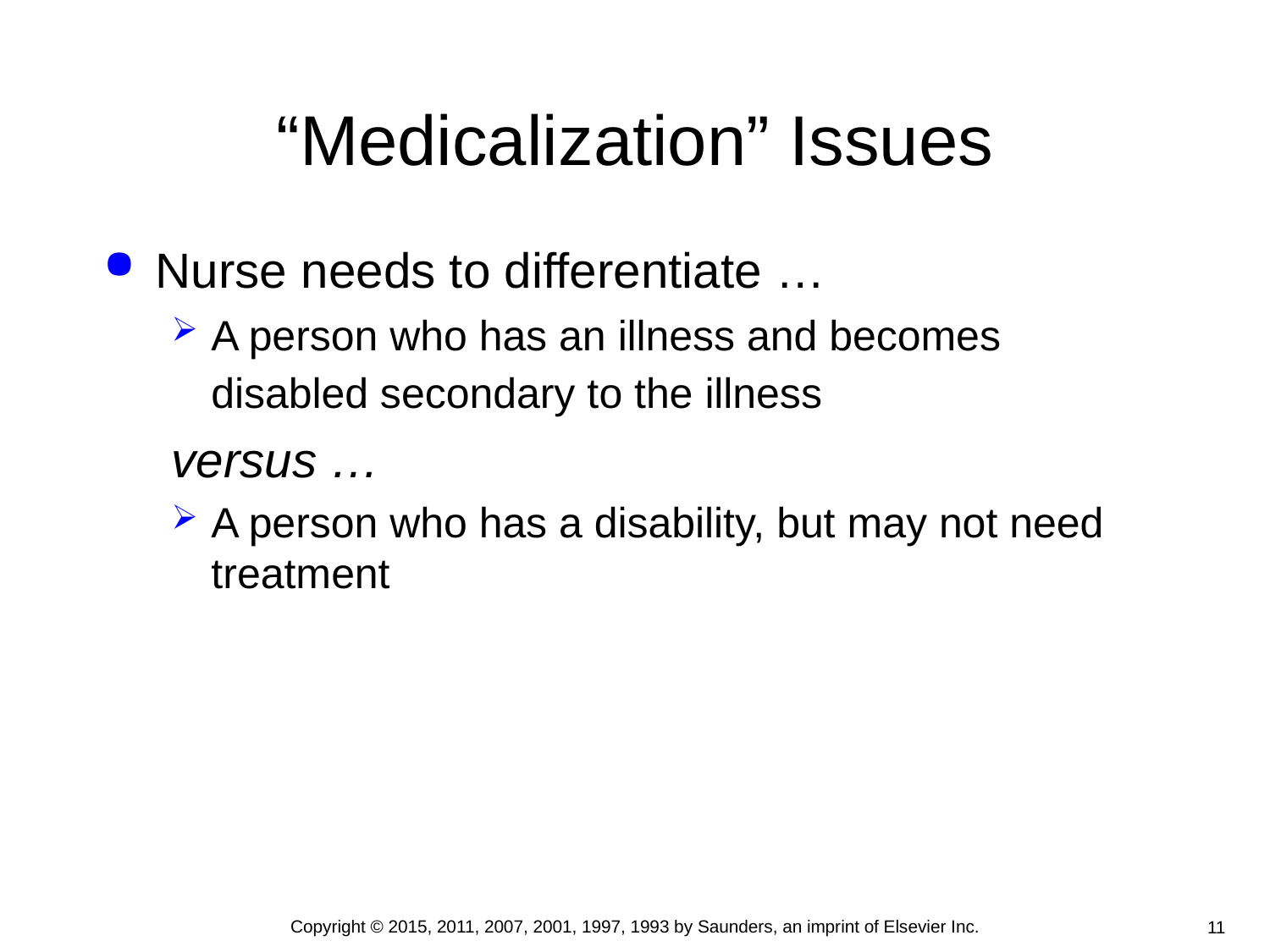

# “Medicalization” Issues
Nurse needs to differentiate …
A person who has an illness and becomes disabled secondary to the illness
versus …
A person who has a disability, but may not need treatment
Copyright © 2015, 2011, 2007, 2001, 1997, 1993 by Saunders, an imprint of Elsevier Inc.
11